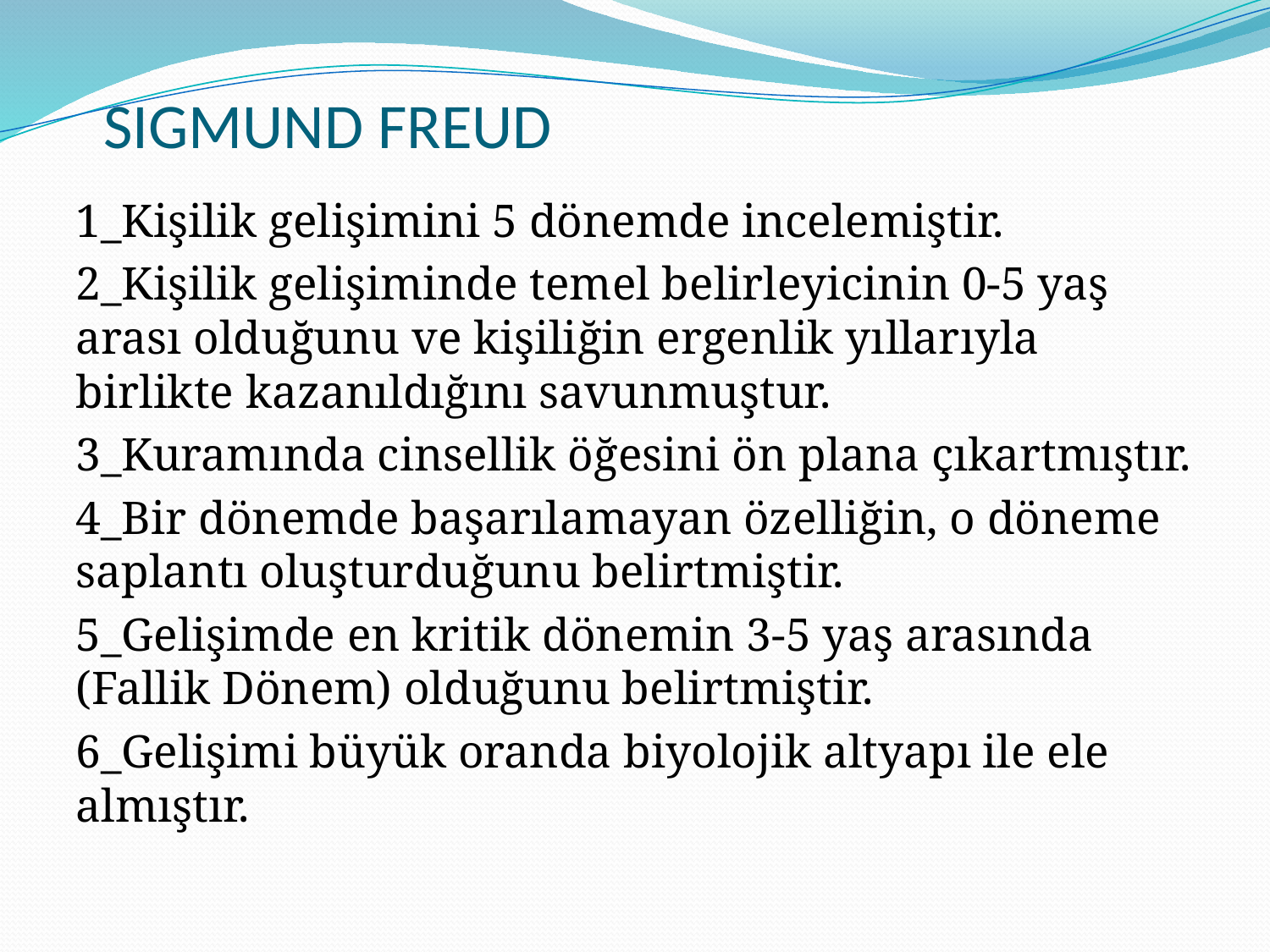

# SIGMUND FREUD
1_Kişilik gelişimini 5 dönemde incelemiştir.
2_Kişilik gelişiminde temel belirleyicinin 0-5 yaş arası olduğunu ve kişiliğin ergenlik yıllarıyla birlikte kazanıldığını savunmuştur.
3_Kuramında cinsellik öğesini ön plana çıkartmıştır.
4_Bir dönemde başarılamayan özelliğin, o döneme saplantı oluşturduğunu belirtmiştir.
5_Gelişimde en kritik dönemin 3-5 yaş arasında (Fallik Dönem) olduğunu belirtmiştir.
6_Gelişimi büyük oranda biyolojik altyapı ile ele almıştır.